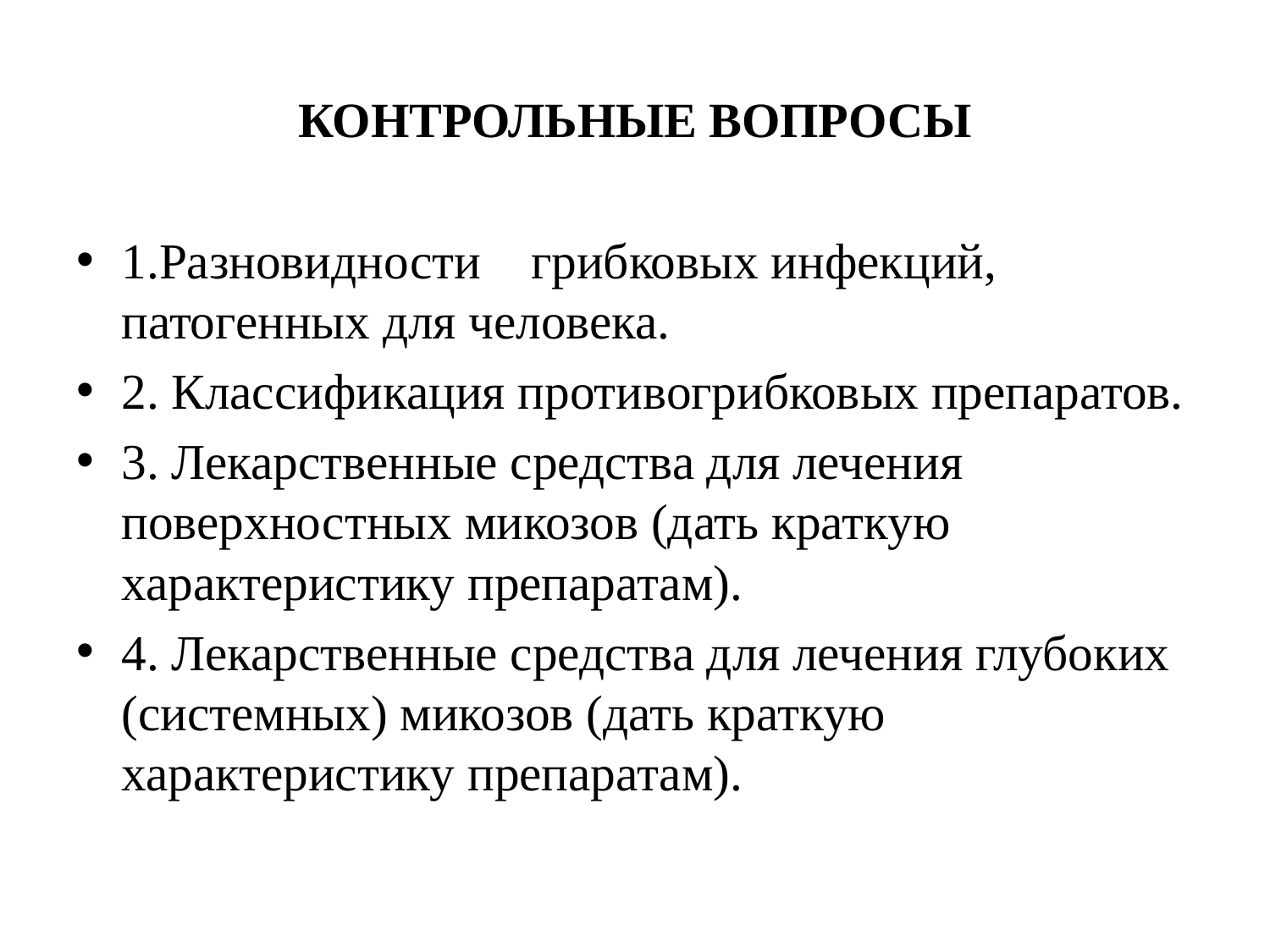

# КОНТРОЛЬНЫЕ ВОПРОСЫ
1.Разновидности    грибковых инфекций, патогенных для человека.
2. Классификация противогрибковых препаратов.
3. Лекарственные средства для лечения поверхностных микозов (дать краткую характеристику препаратам).
4. Лекарственные средства для лечения глубоких (системных) микозов (дать краткую характеристику препаратам).